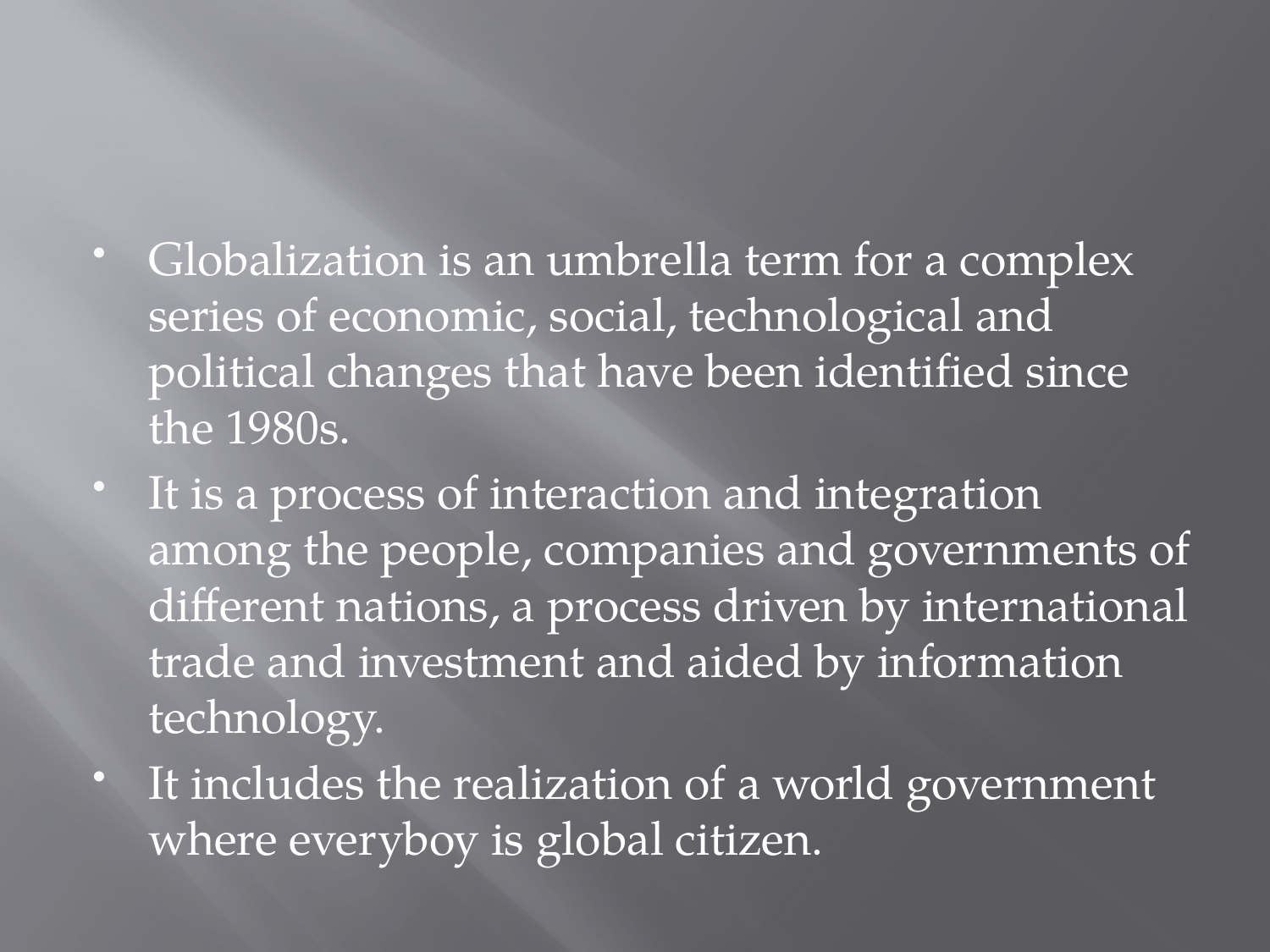

Globalization is an umbrella term for a complex series of economic, social, technological and political changes that have been identified since the 1980s.
It is a process of interaction and integration among the people, companies and governments of different nations, a process driven by international trade and investment and aided by information technology.
It includes the realization of a world government where everyboy is global citizen.